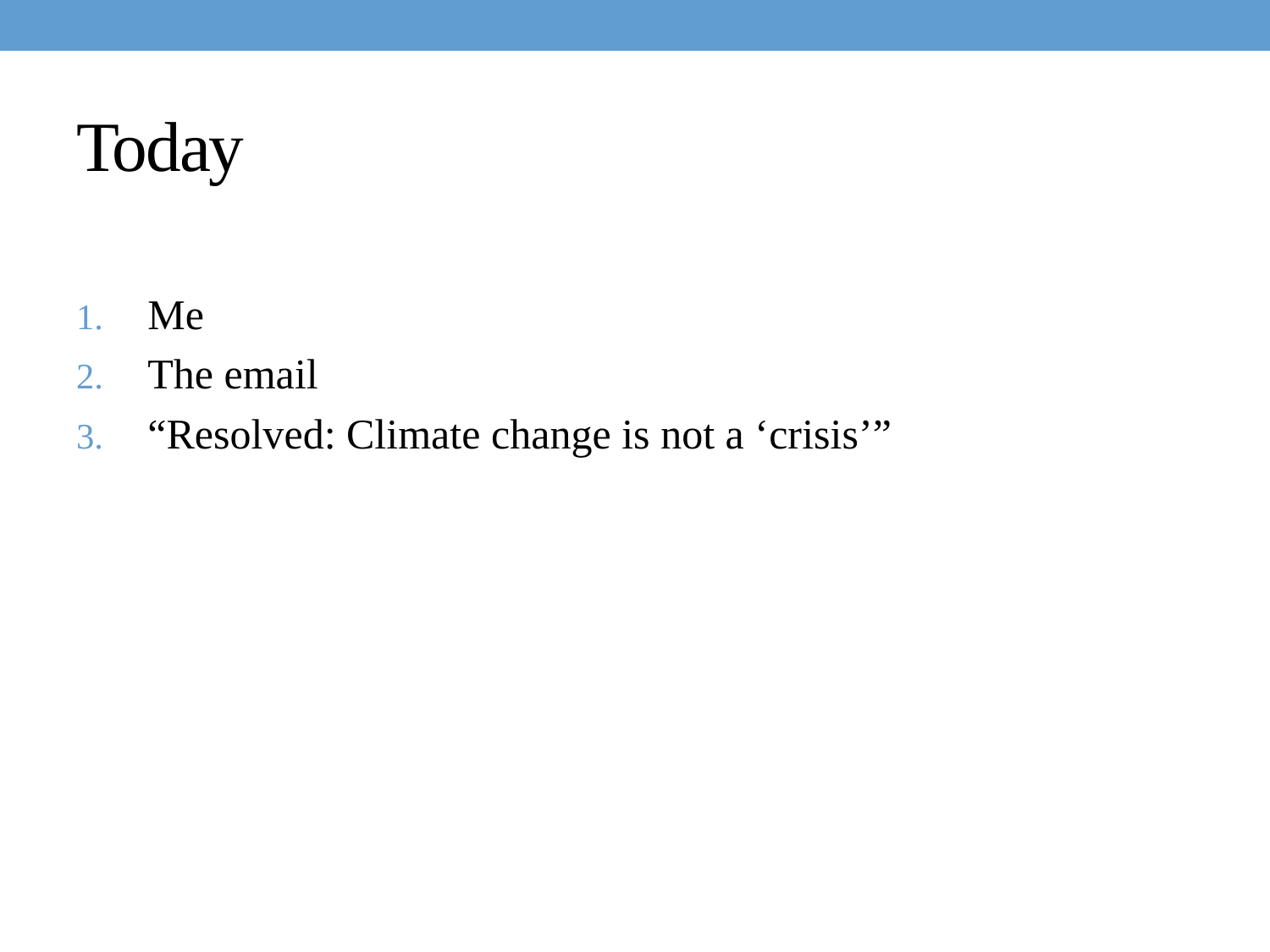

# Today

Me
The email
“Resolved: Climate change is not a ‘crisis’”